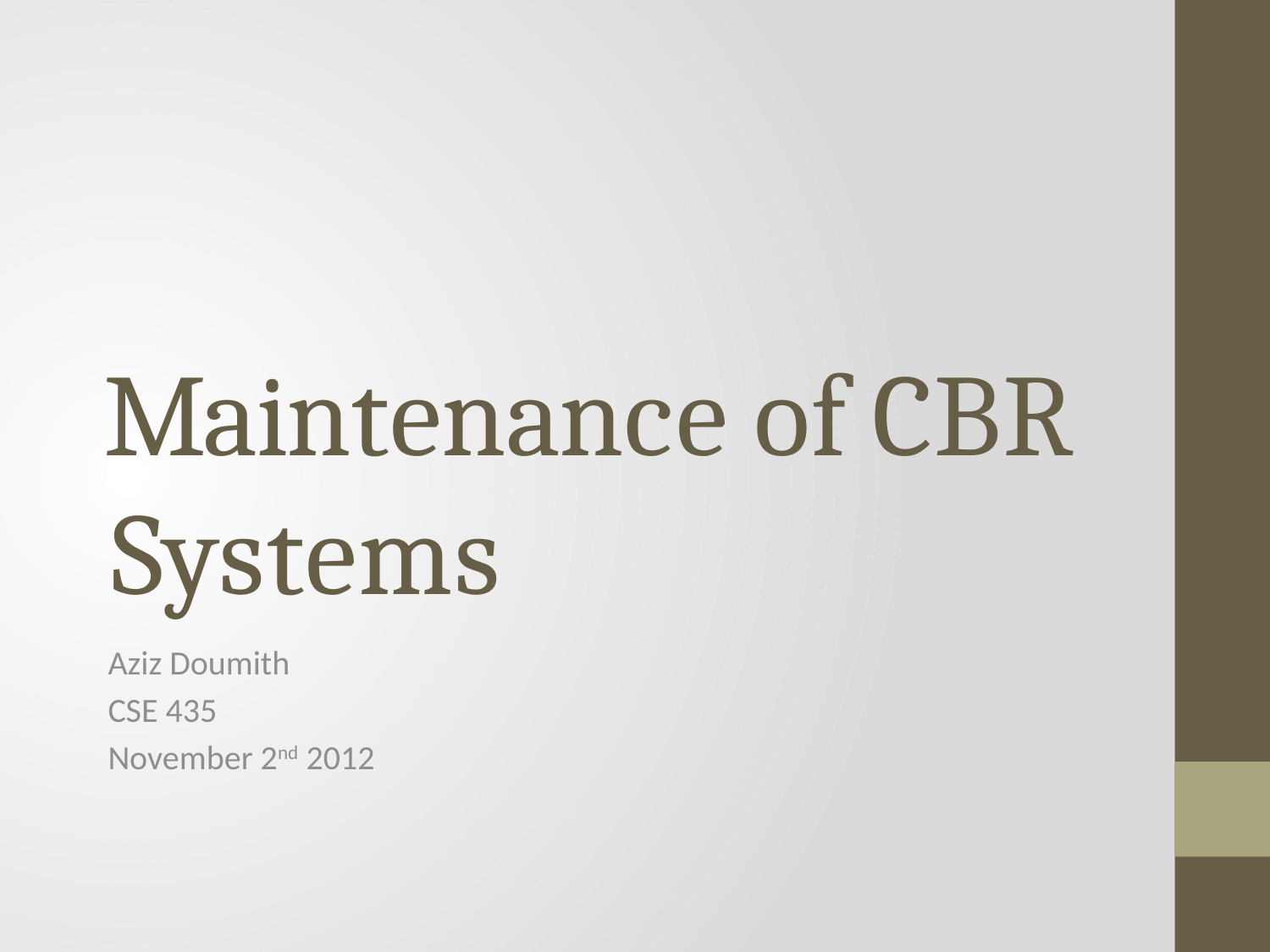

# Maintenance of CBR Systems
Aziz Doumith
CSE 435
November 2nd 2012